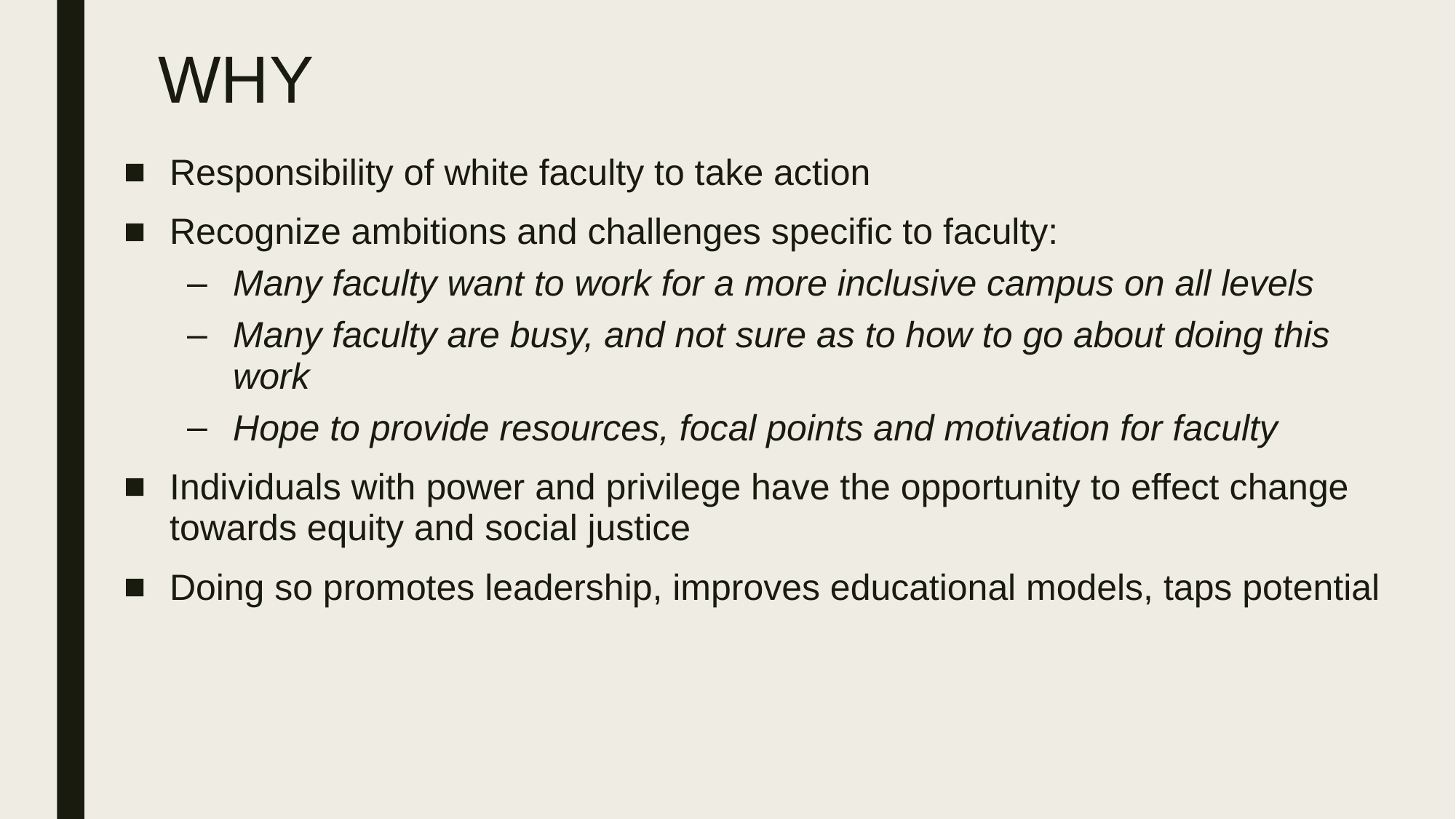

# WHY
Responsibility of white faculty to take action
Recognize ambitions and challenges specific to faculty:
Many faculty want to work for a more inclusive campus on all levels
Many faculty are busy, and not sure as to how to go about doing this work
Hope to provide resources, focal points and motivation for faculty
Individuals with power and privilege have the opportunity to effect change towards equity and social justice
Doing so promotes leadership, improves educational models, taps potential